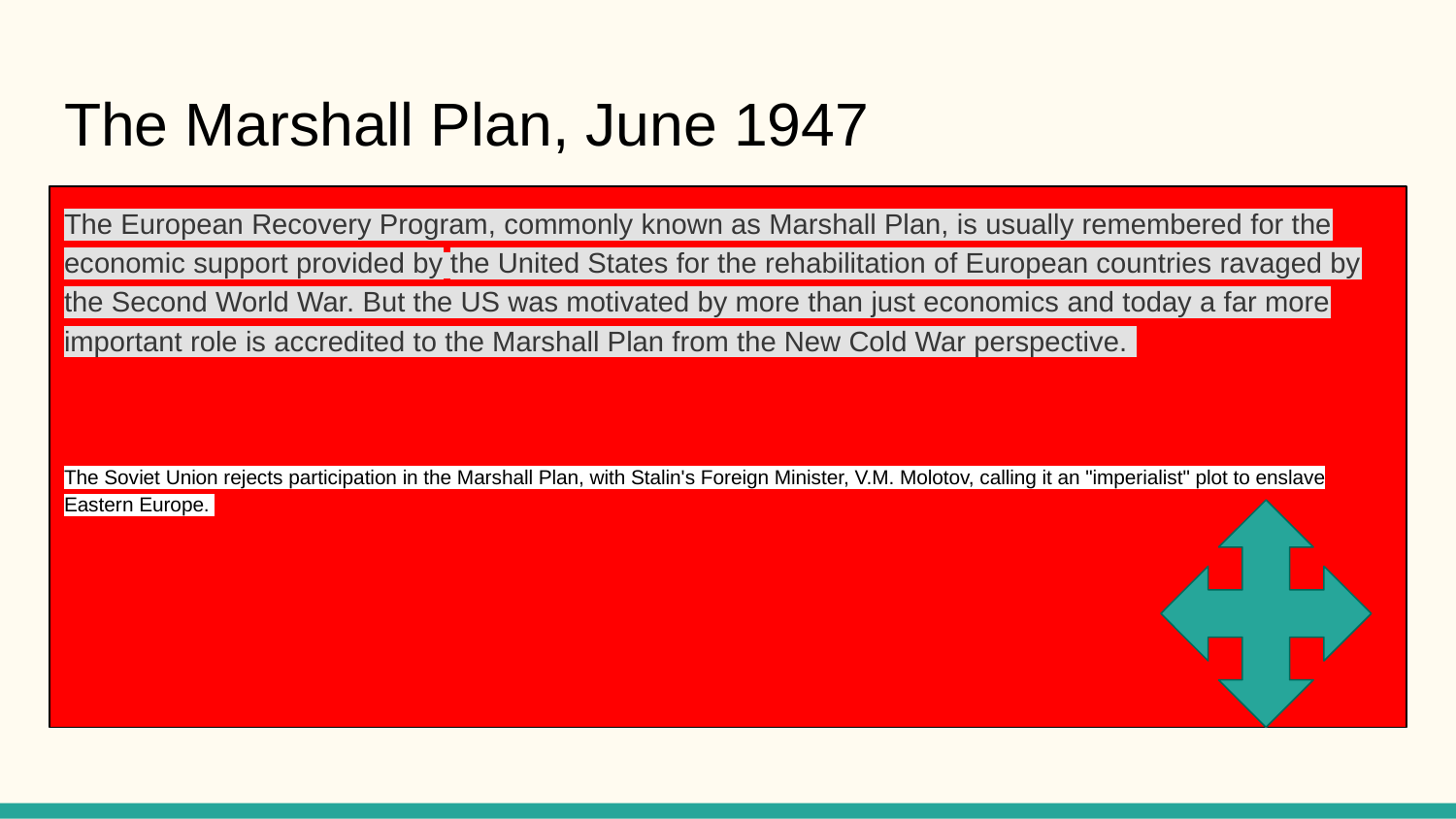

# The Marshall Plan, June 1947
The European Recovery Program, commonly known as Marshall Plan, is usually remembered for the economic support provided by the United States for the rehabilitation of European countries ravaged by the Second World War. But the US was motivated by more than just economics and today a far more important role is accredited to the Marshall Plan from the New Cold War perspective.

The Soviet Union rejects participation in the Marshall Plan, with Stalin's Foreign Minister, V.M. Molotov, calling it an "imperialist" plot to enslave Eastern Europe.